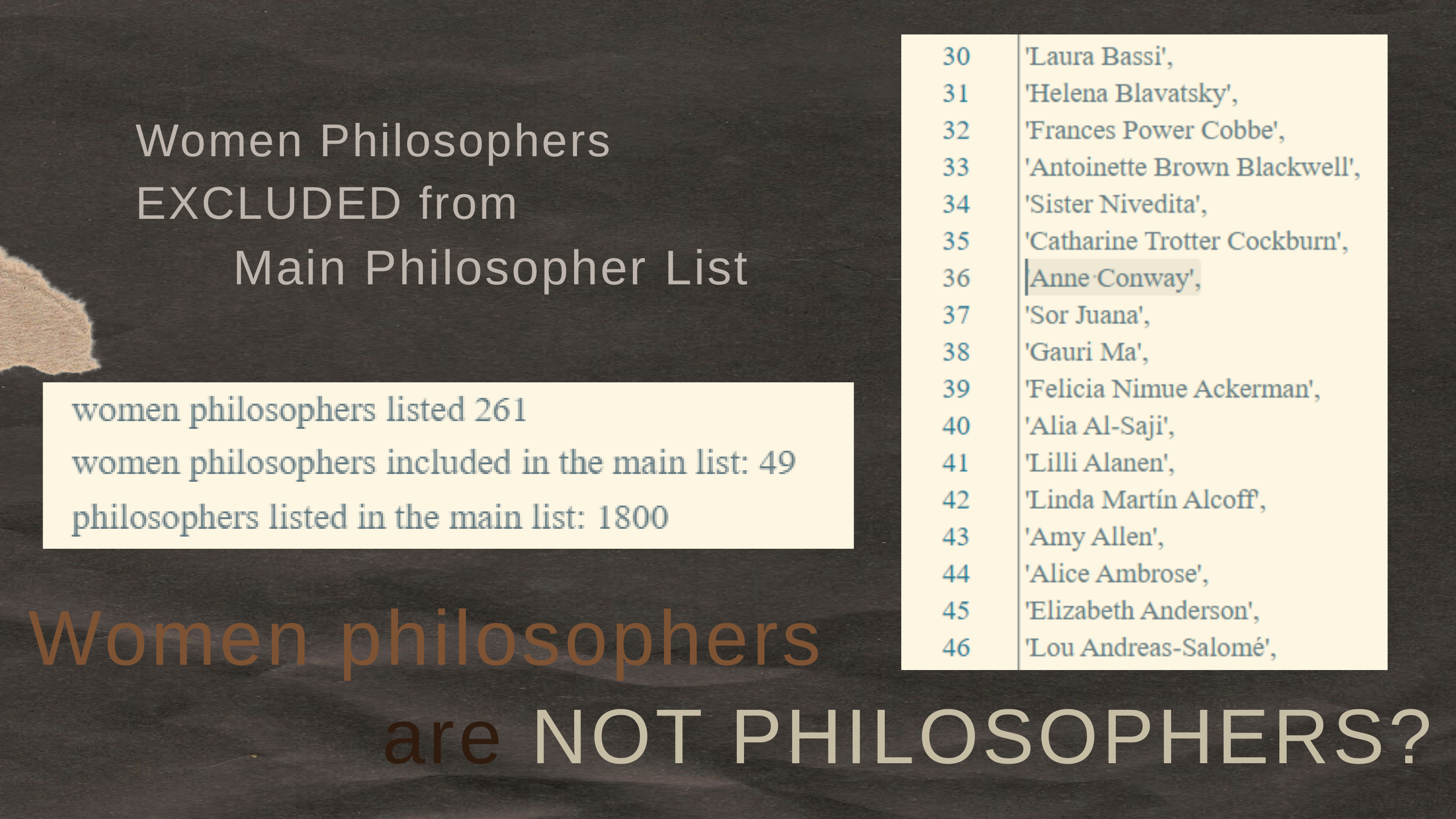

Women Philosophers EXCLUDED from
Main Philosopher List

Women philosophers
             are NOT PHILOSOPHERS?